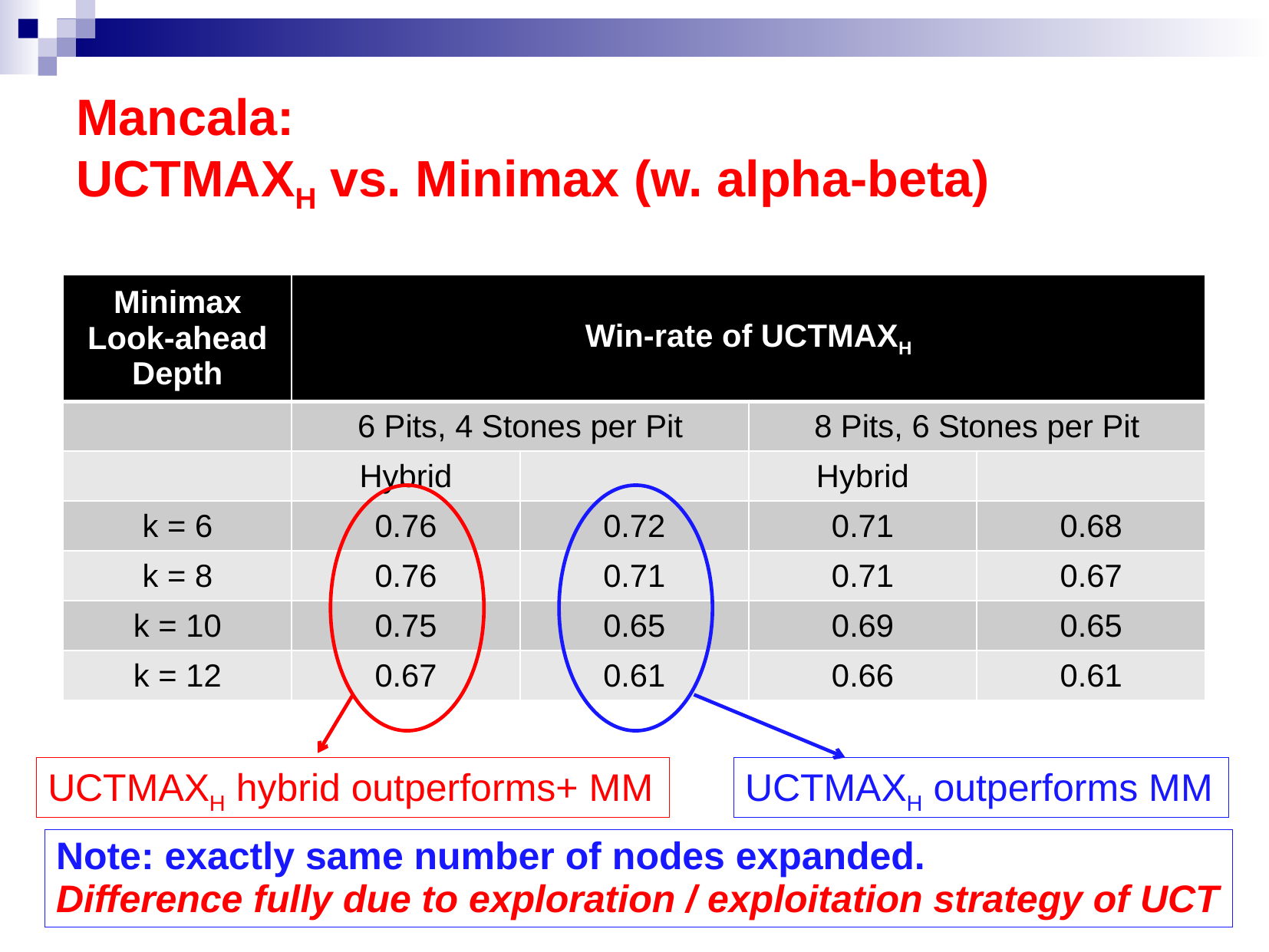

# Mancala: UCTMAXH vs. Minimax (w. alpha-beta)
| Minimax Look-ahead Depth | Win-rate of UCTMAXH |  |  |  |
| --- | --- | --- | --- | --- |
|  | 6 Pits, 4 Stones per Pit |  | 8 Pits, 6 Stones per Pit |  |
|  | Hybrid |  | Hybrid |  |
| k = 6 | 0.76 | 0.72 | 0.71 | 0.68 |
| k = 8 | 0.76 | 0.71 | 0.71 | 0.67 |
| k = 10 | 0.75 | 0.65 | 0.69 | 0.65 |
| k = 12 | 0.67 | 0.61 | 0.66 | 0.61 |

UCTMAXH hybrid outperforms+ MM
UCTMAXH outperforms MM
Note: exactly same number of nodes expanded.
Difference fully due to exploration / exploitation strategy of UCT